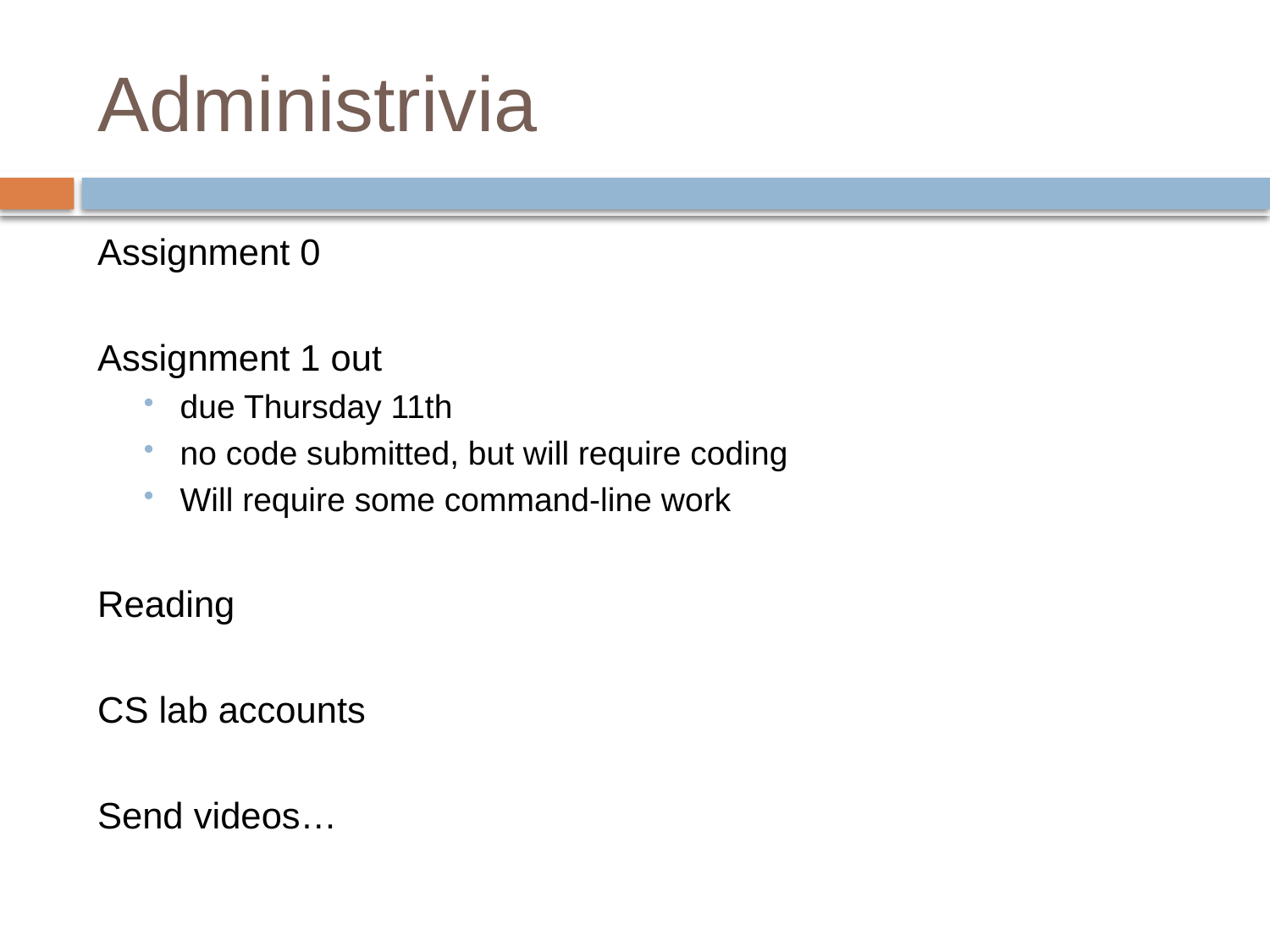

# Administrivia
Assignment 0

Assignment 1 out
due Thursday 11th
no code submitted, but will require coding
Will require some command-line work

Reading

CS lab accounts

Send videos…